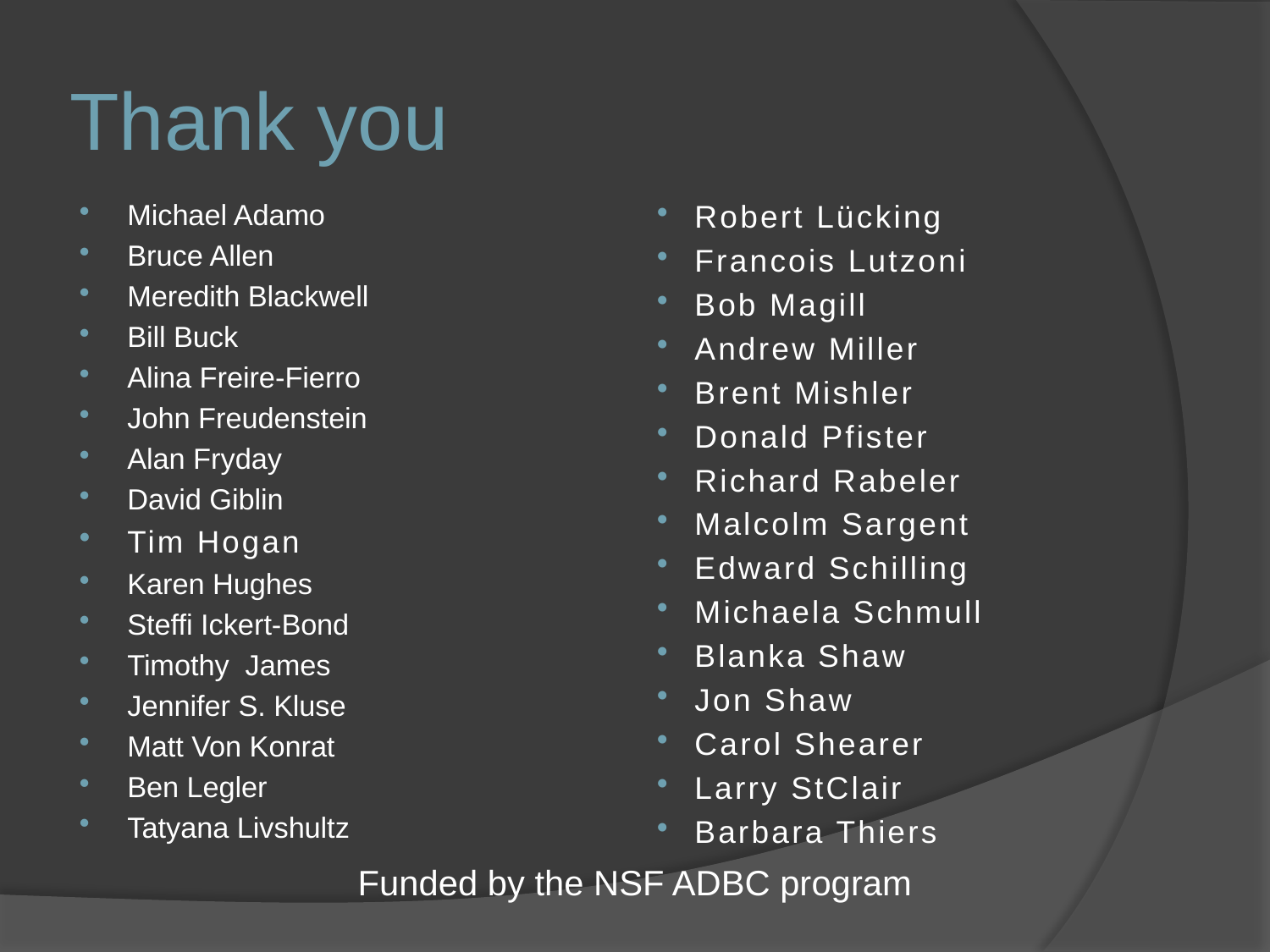

# Thank you
Michael Adamo
Bruce Allen
Meredith Blackwell
Bill Buck
Alina Freire-Fierro
John Freudenstein
Alan Fryday
David Giblin
Tim Hogan
Karen Hughes
Steffi Ickert-Bond
Timothy  James
Jennifer S. Kluse
Matt Von Konrat
Ben Legler
Tatyana Livshultz

Robert Lücking
Francois Lutzoni
Bob Magill
Andrew Miller
Brent Mishler
Donald Pfister
Richard Rabeler
Malcolm Sargent
Edward Schilling
Michaela Schmull
Blanka Shaw
Jon Shaw
Carol Shearer
Larry StClair
Barbara Thiers

Funded by the NSF ADBC program